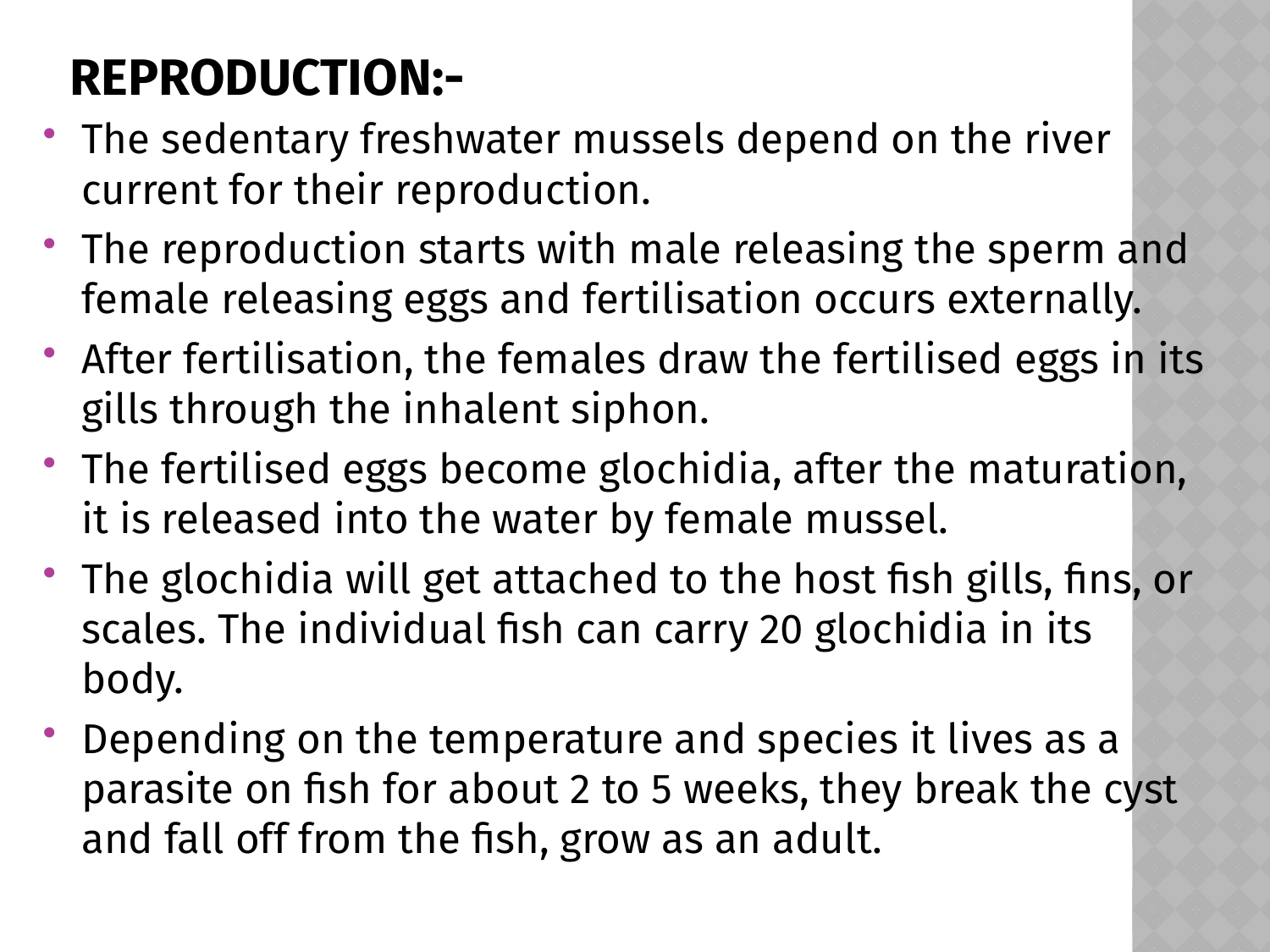

# REPRODUCTION:-
The sedentary freshwater mussels depend on the river current for their reproduction.
The reproduction starts with male releasing the sperm and female releasing eggs and fertilisation occurs externally.
After fertilisation, the females draw the fertilised eggs in its gills through the inhalent siphon.
The fertilised eggs become glochidia, after the maturation, it is released into the water by female mussel.
The glochidia will get attached to the host fish gills, fins, or scales. The individual fish can carry 20 glochidia in its body.
Depending on the temperature and species it lives as a parasite on fish for about 2 to 5 weeks, they break the cyst and fall off from the fish, grow as an adult.